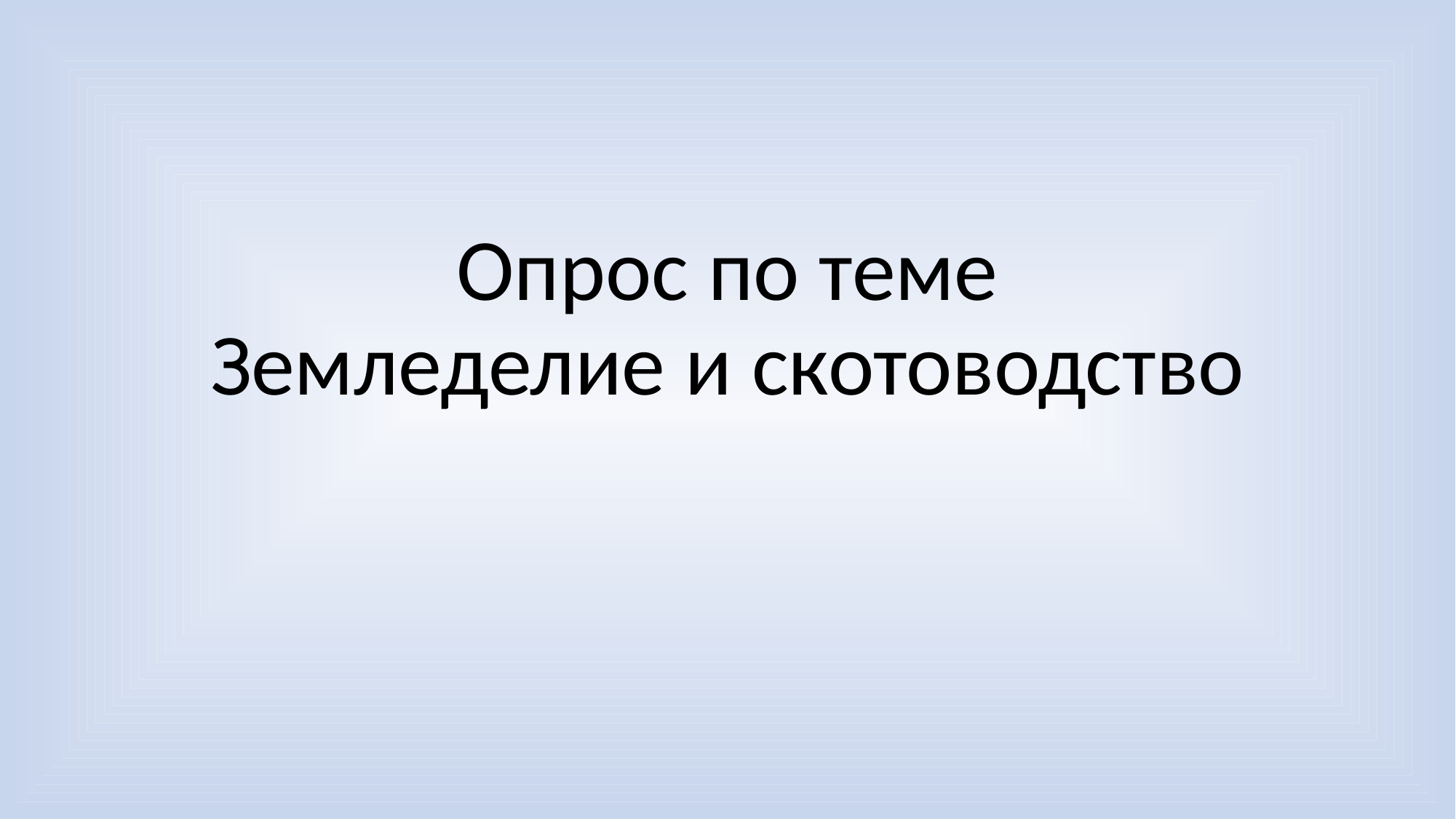

# Опрос по теме Земледелие и скотоводство